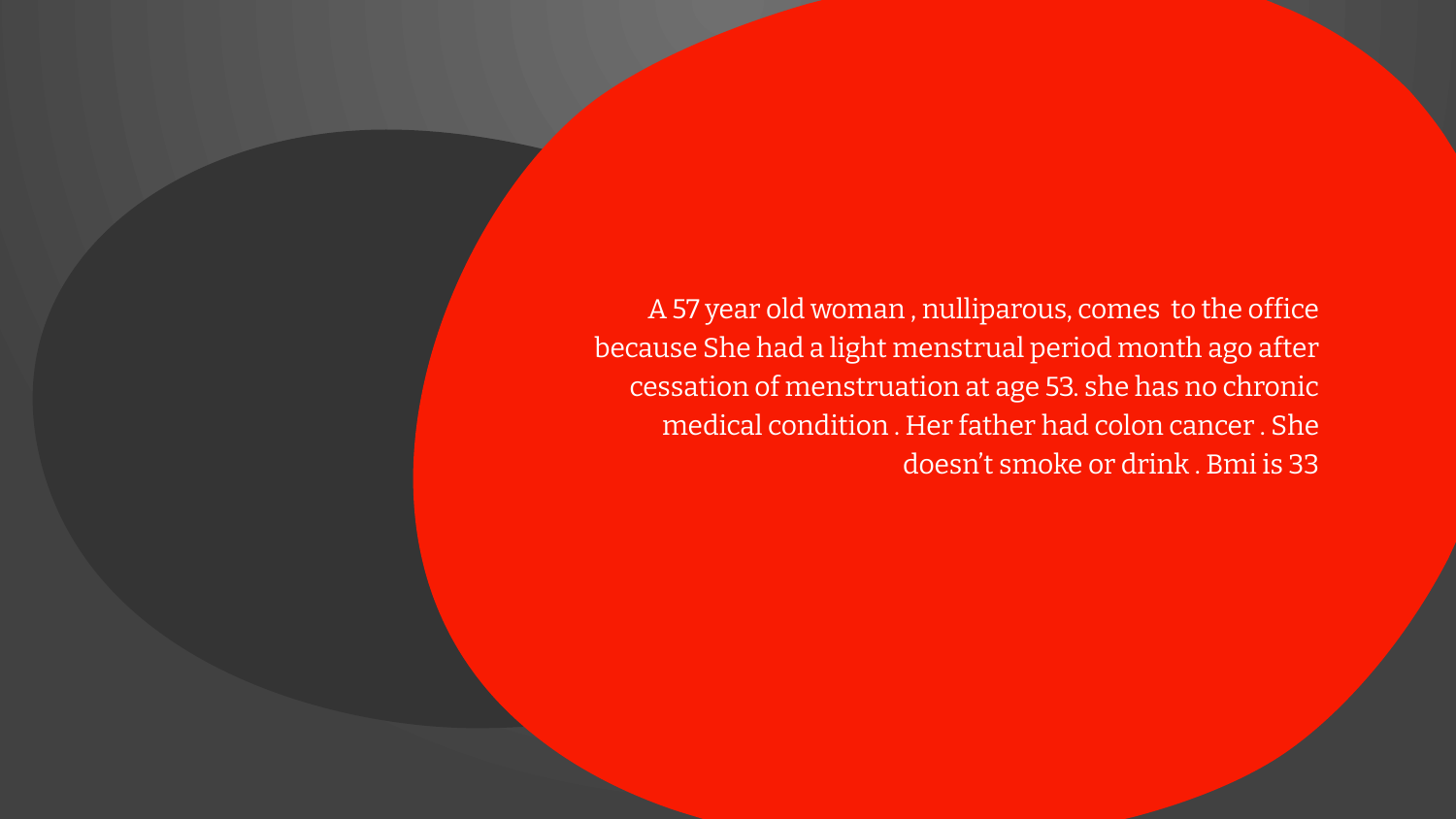

A 57 year old woman , nulliparous, comes  to the office because She had a light menstrual period month ago after cessation of menstruation at age 53. she has no chronic medical condition . Her father had colon cancer . She doesn’t smoke or drink . Bmi is 33

#